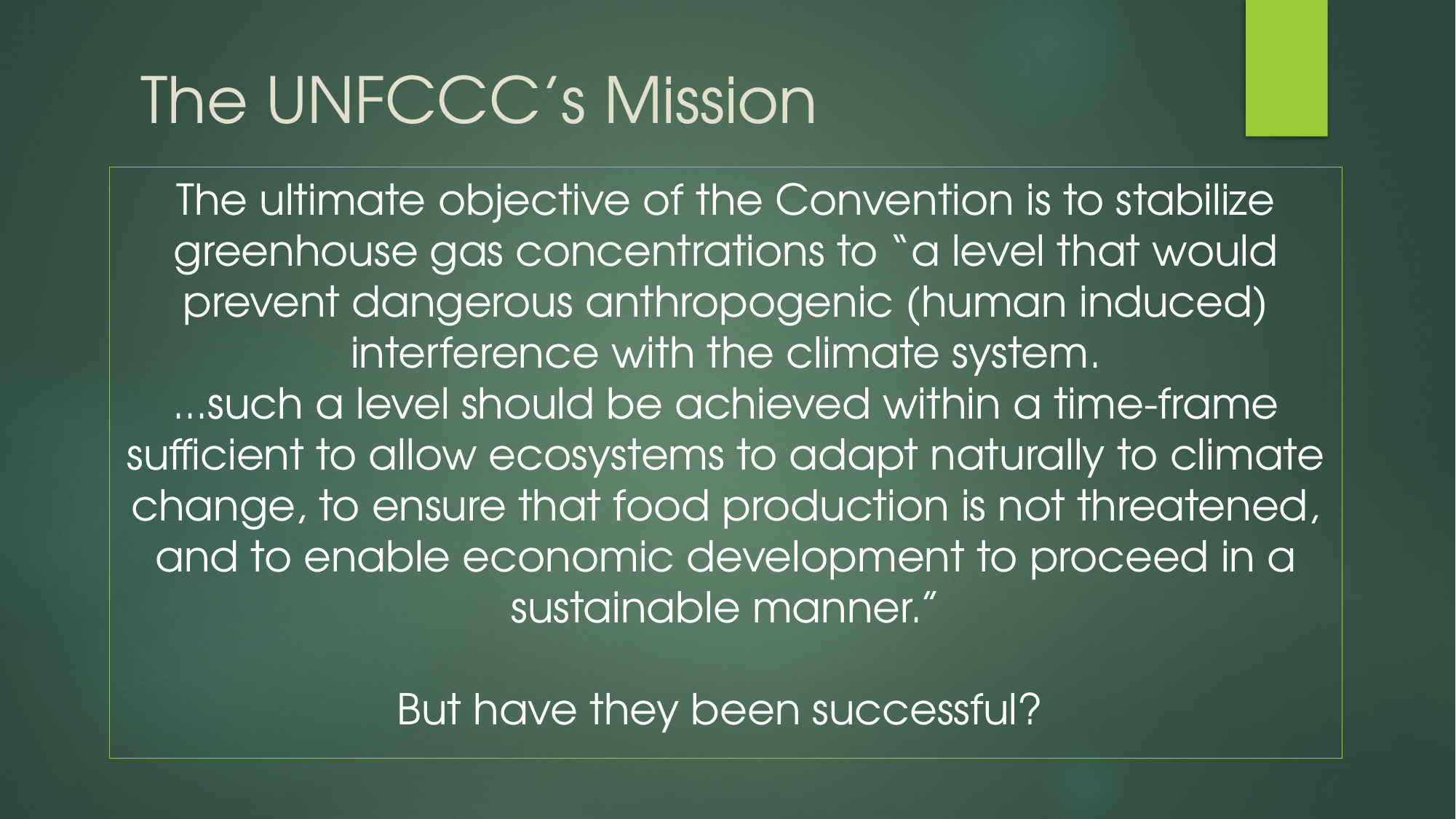

# The UNFCCC’s Mission
The ultimate objective of the Convention is to stabilize greenhouse gas concentrations to “a level that would prevent dangerous anthropogenic (human induced) interference with the climate system.
...such a level should be achieved within a time-frame sufficient to allow ecosystems to adapt naturally to climate change, to ensure that food production is not threatened, and to enable economic development to proceed in a sustainable manner.”

But have they been successful?